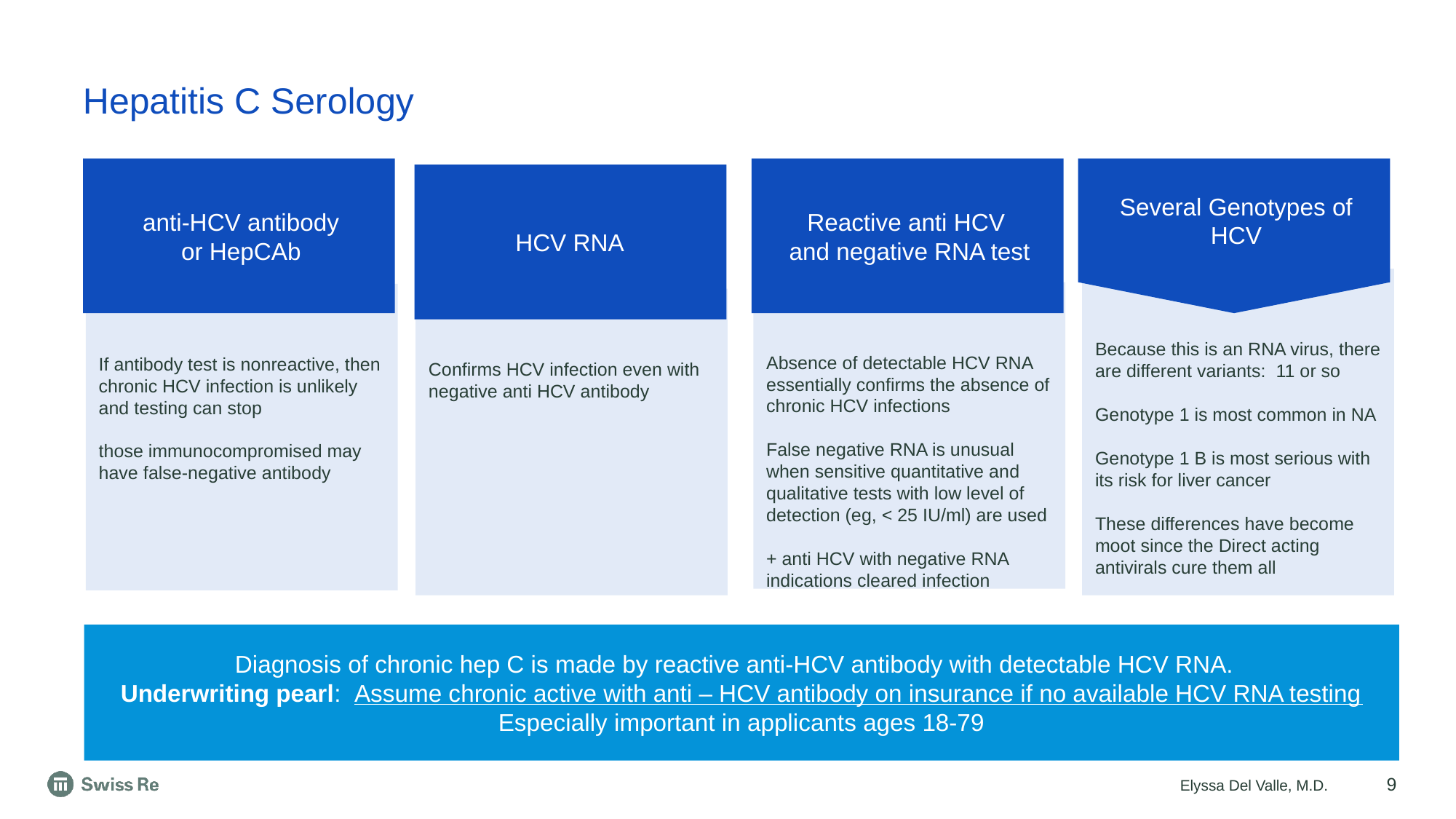

# Hepatitis C Serology
anti-HCV antibody
or HepCAb
Reactive anti HCV
and negative RNA test
Several Genotypes of HCV
HCV RNA
Because this is an RNA virus, there are different variants:  11 or so

Genotype 1 is most common in NA

Genotype 1 B is most serious with its risk for liver cancer

These differences have become moot since the Direct acting antivirals cure them all
Absence of detectable HCV RNA essentially confirms the absence of chronic HCV infections

False negative RNA is unusual when sensitive quantitative and qualitative tests with low level of detection (eg, < 25 IU/ml) are used

+ anti HCV with negative RNA indications cleared infection
If antibody test is nonreactive, then chronic HCV infection is unlikely and testing can stop

those immunocompromised may have false-negative antibody
Confirms HCV infection even with negative anti HCV antibody

Diagnosis of chronic hep C is made by reactive anti-HCV antibody with detectable HCV RNA.
Underwriting pearl:  Assume chronic active with anti – HCV antibody on insurance if no available HCV RNA testing
Especially important in applicants ages 18-79
9